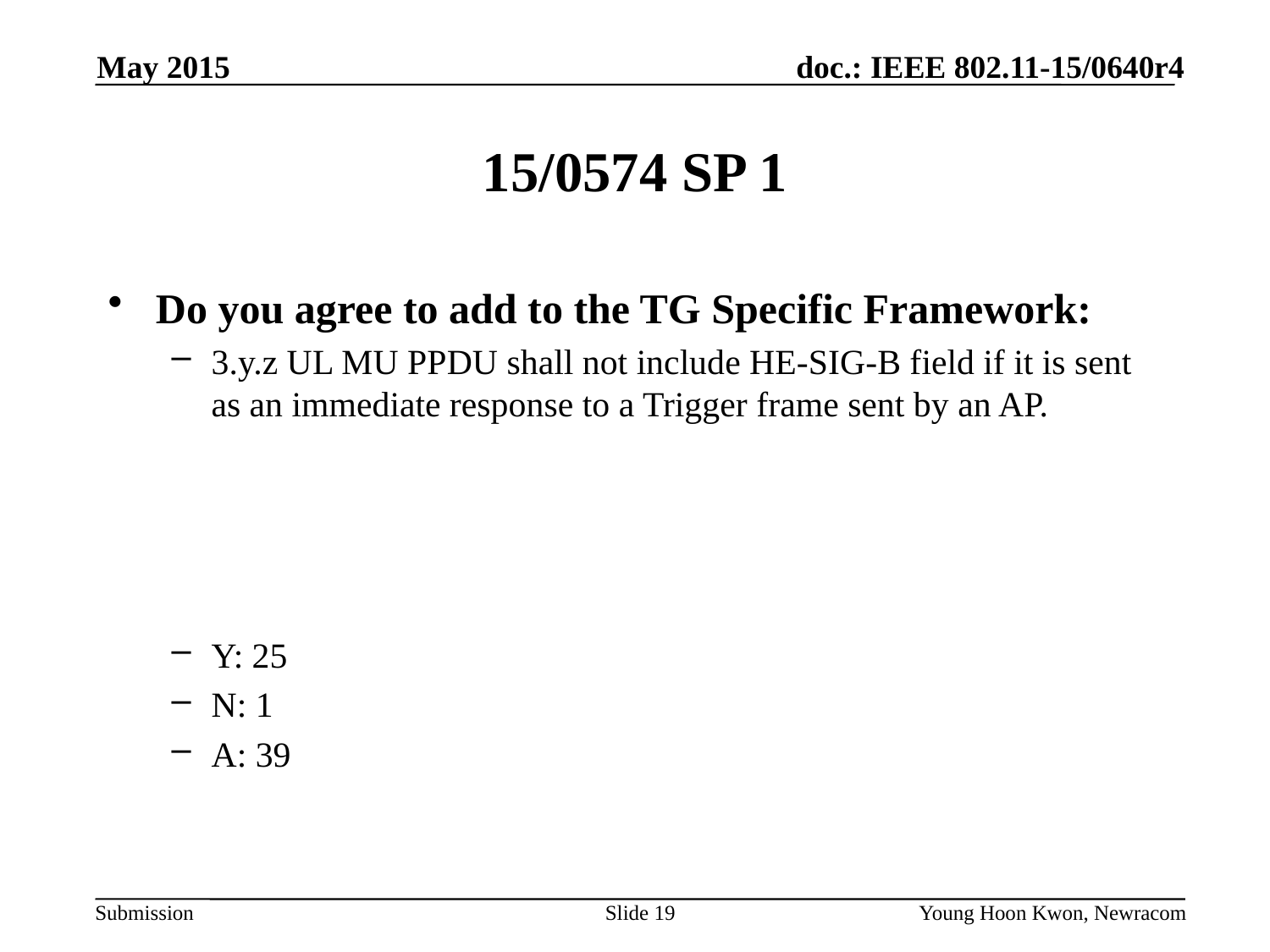

May 2015
# 15/0574 SP 1
Do you agree to add to the TG Specific Framework:
3.y.z UL MU PPDU shall not include HE-SIG-B field if it is sent as an immediate response to a Trigger frame sent by an AP.

Y: 25
N: 1
A: 39
Slide 19
Young Hoon Kwon, Newracom